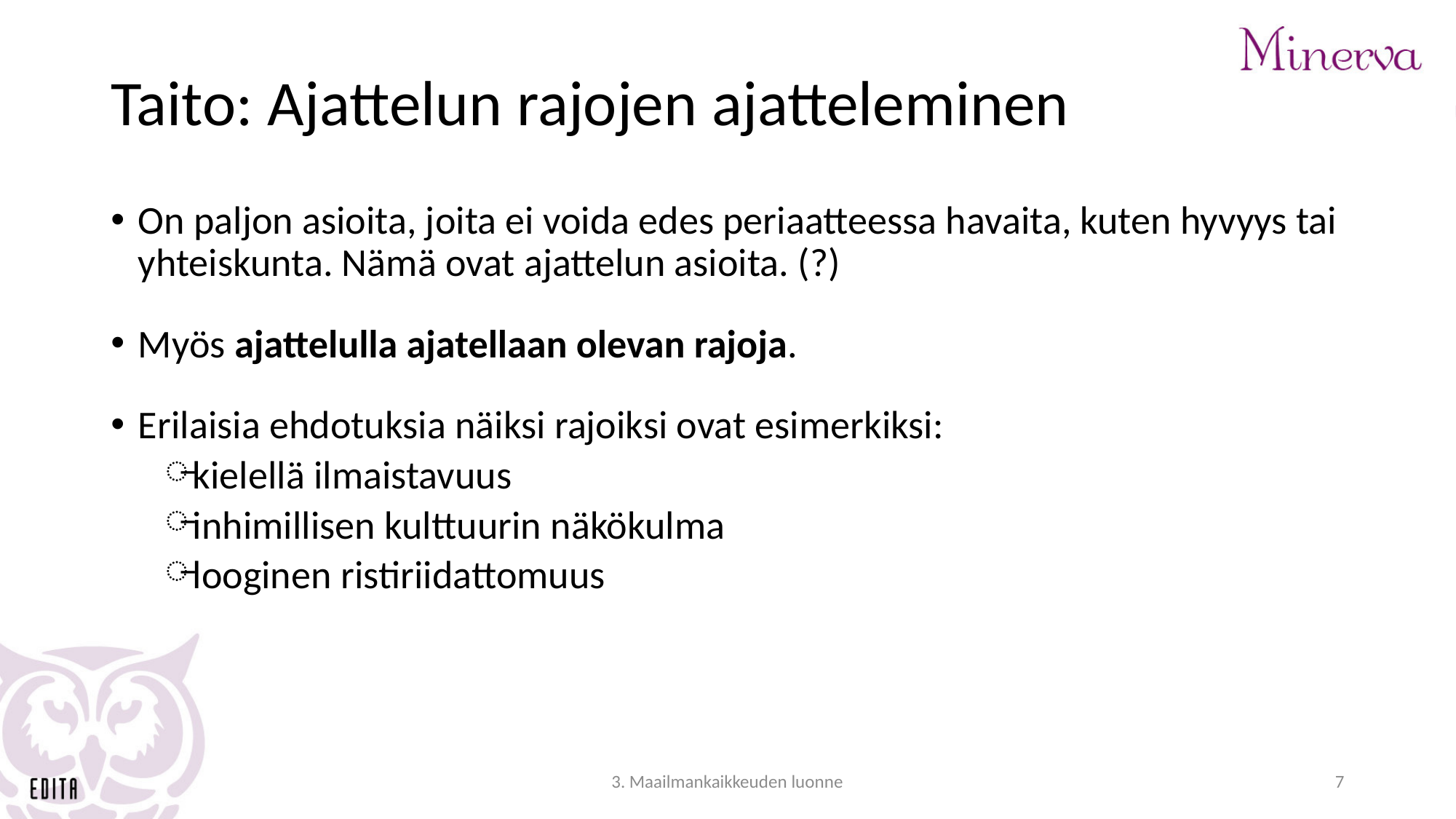

# Taito: Ajattelun rajojen ajatteleminen
On paljon asioita, joita ei voida edes periaatteessa havaita, kuten hyvyys tai yhteiskunta. Nämä ovat ajattelun asioita. (?)

Myös ajattelulla ajatellaan olevan rajoja.

Erilaisia ehdotuksia näiksi rajoiksi ovat esimerkiksi:
kielellä ilmaistavuus
inhimillisen kulttuurin näkökulma
looginen ristiriidattomuus
3. Maailmankaikkeuden luonne
7